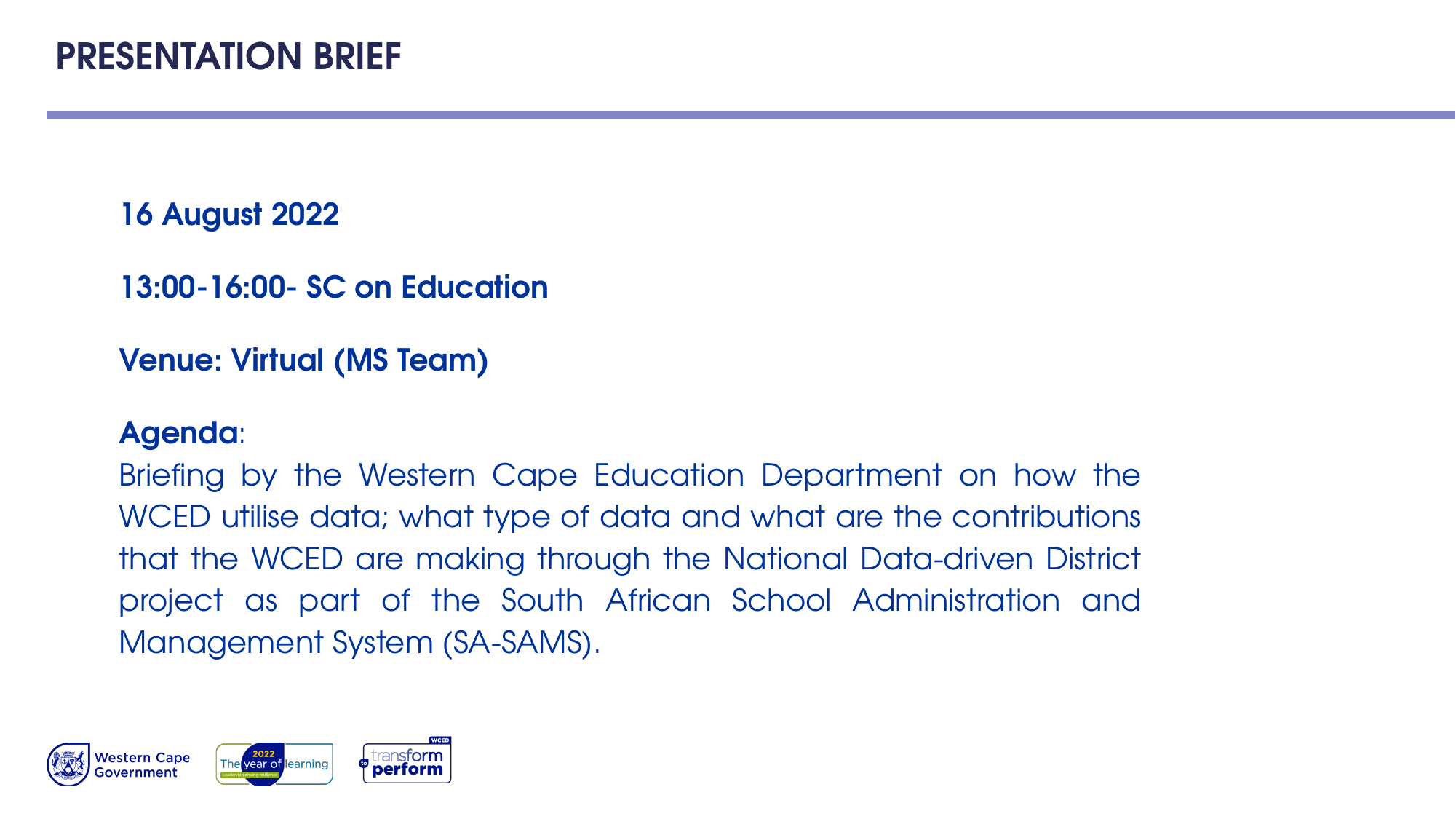

# PRESENTATION BRIEF
16 August 2022
13:00-16:00- SC on Education
Venue: Virtual (MS Team)
Agenda:
Briefing by the Western Cape Education Department on how the WCED utilise data; what type of data and what are the contributions that the WCED are making through the National Data-driven District project as part of the South African School Administration and Management System (SA-SAMS).